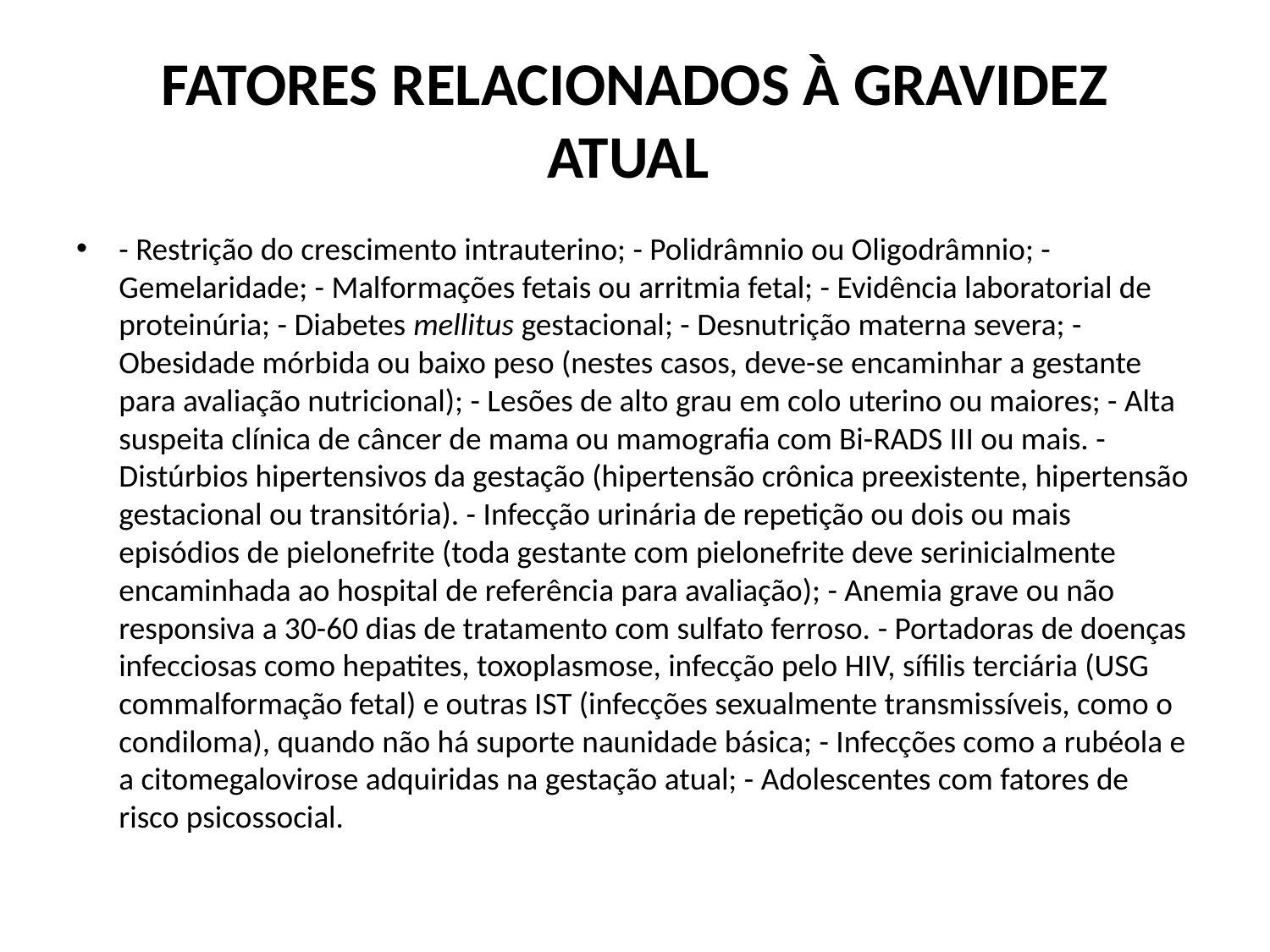

# FATORES RELACIONADOS À GRAVIDEZ ATUAL
- Restrição do crescimento intrauterino; - Polidrâmnio ou Oligodrâmnio; - Gemelaridade; - Malformações fetais ou arritmia fetal; - Evidência laboratorial de proteinúria; - Diabetes mellitus gestacional; - Desnutrição materna severa; - Obesidade mórbida ou baixo peso (nestes casos, deve-se encaminhar a gestante para avaliação nutricional); - Lesões de alto grau em colo uterino ou maiores; - Alta suspeita clínica de câncer de mama ou mamografia com Bi-RADS III ou mais. - Distúrbios hipertensivos da gestação (hipertensão crônica preexistente, hipertensão gestacional ou transitória). - Infecção urinária de repetição ou dois ou mais episódios de pielonefrite (toda gestante com pielonefrite deve serinicialmente encaminhada ao hospital de referência para avaliação); - Anemia grave ou não responsiva a 30-60 dias de tratamento com sulfato ferroso. - Portadoras de doenças infecciosas como hepatites, toxoplasmose, infecção pelo HIV, sífilis terciária (USG commalformação fetal) e outras IST (infecções sexualmente transmissíveis, como o condiloma), quando não há suporte naunidade básica; - Infecções como a rubéola e a citomegalovirose adquiridas na gestação atual; - Adolescentes com fatores de risco psicossocial.